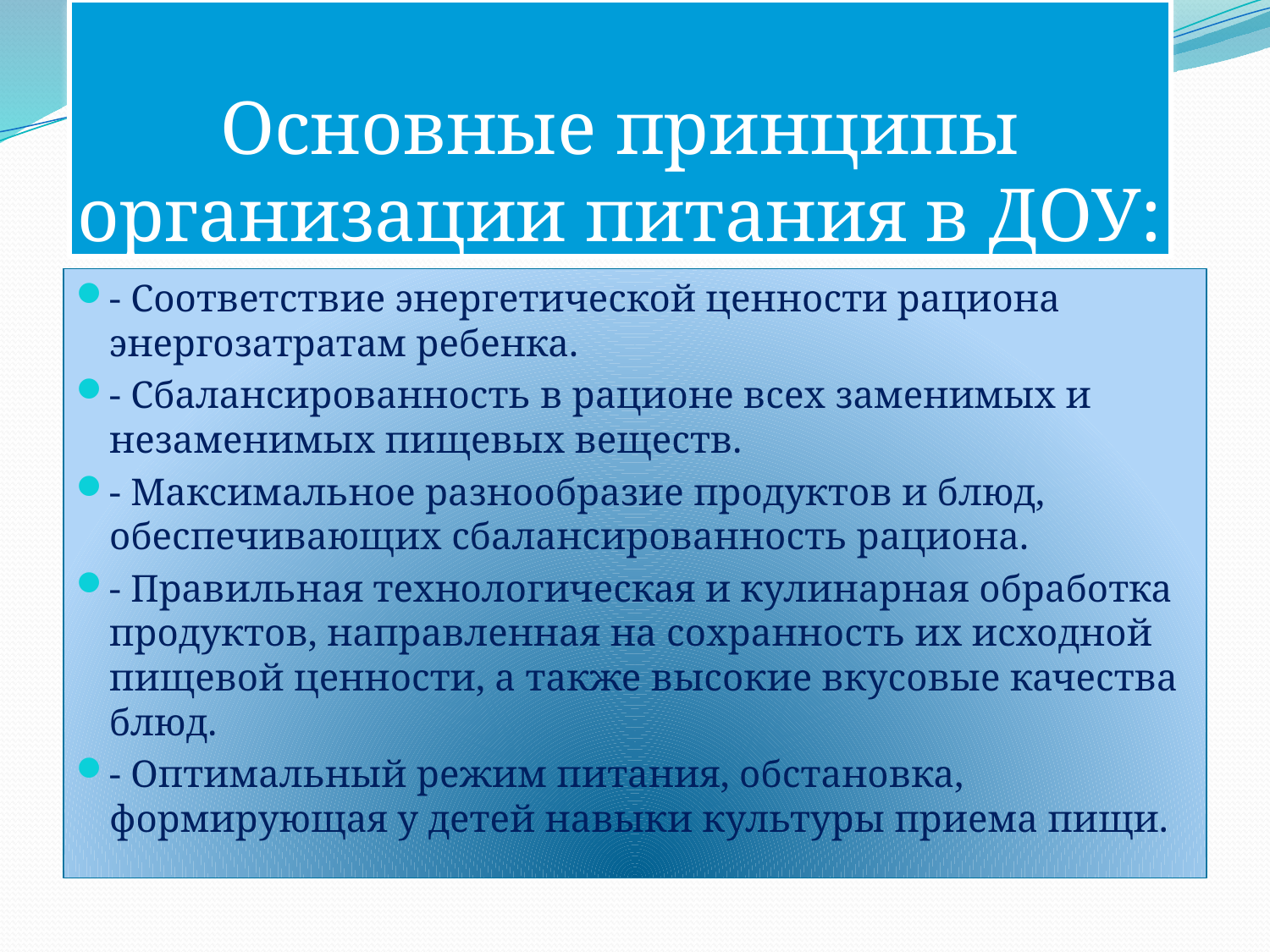

# Основные принципы организации питания в ДОУ:
- Соответствие энергетической ценности рациона энергозатратам ребенка.
- Сбалансированность в рационе всех заменимых и незаменимых пищевых веществ.
- Максимальное разнообразие продуктов и блюд, обеспечивающих сбалансированность рациона.
- Правильная технологическая и кулинарная обработка продуктов, направленная на сохранность их исходной пищевой ценности, а также высокие вкусовые качества блюд.
- Оптимальный режим питания, обстановка, формирующая у детей навыки культуры приема пищи.